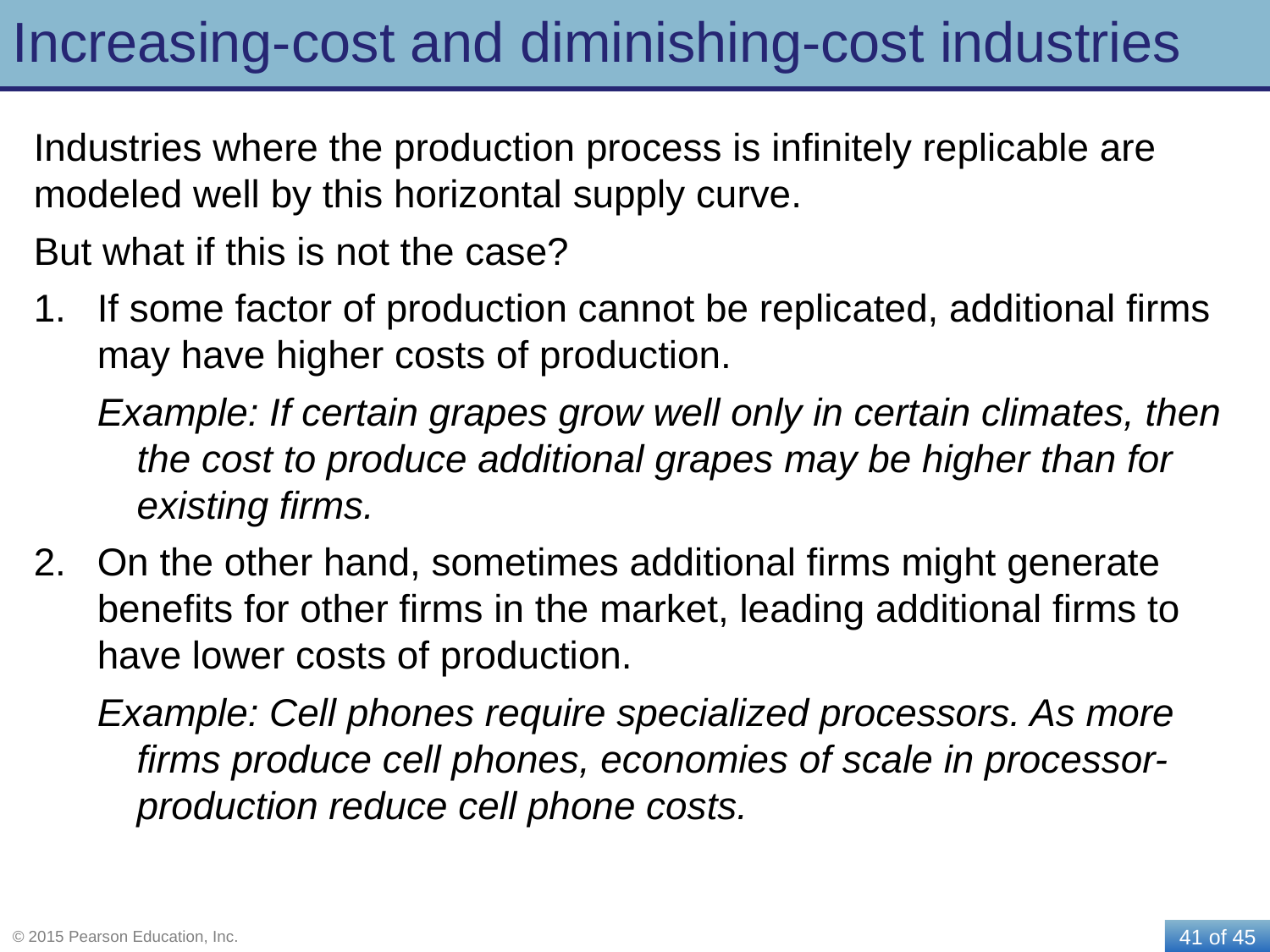

# Increasing-cost and diminishing-cost industries
Industries where the production process is infinitely replicable are modeled well by this horizontal supply curve.
But what if this is not the case?
If some factor of production cannot be replicated, additional firms may have higher costs of production.
Example: If certain grapes grow well only in certain climates, then the cost to produce additional grapes may be higher than for existing firms.
On the other hand, sometimes additional firms might generate benefits for other firms in the market, leading additional firms to have lower costs of production.
Example: Cell phones require specialized processors. As more firms produce cell phones, economies of scale in processor-production reduce cell phone costs.